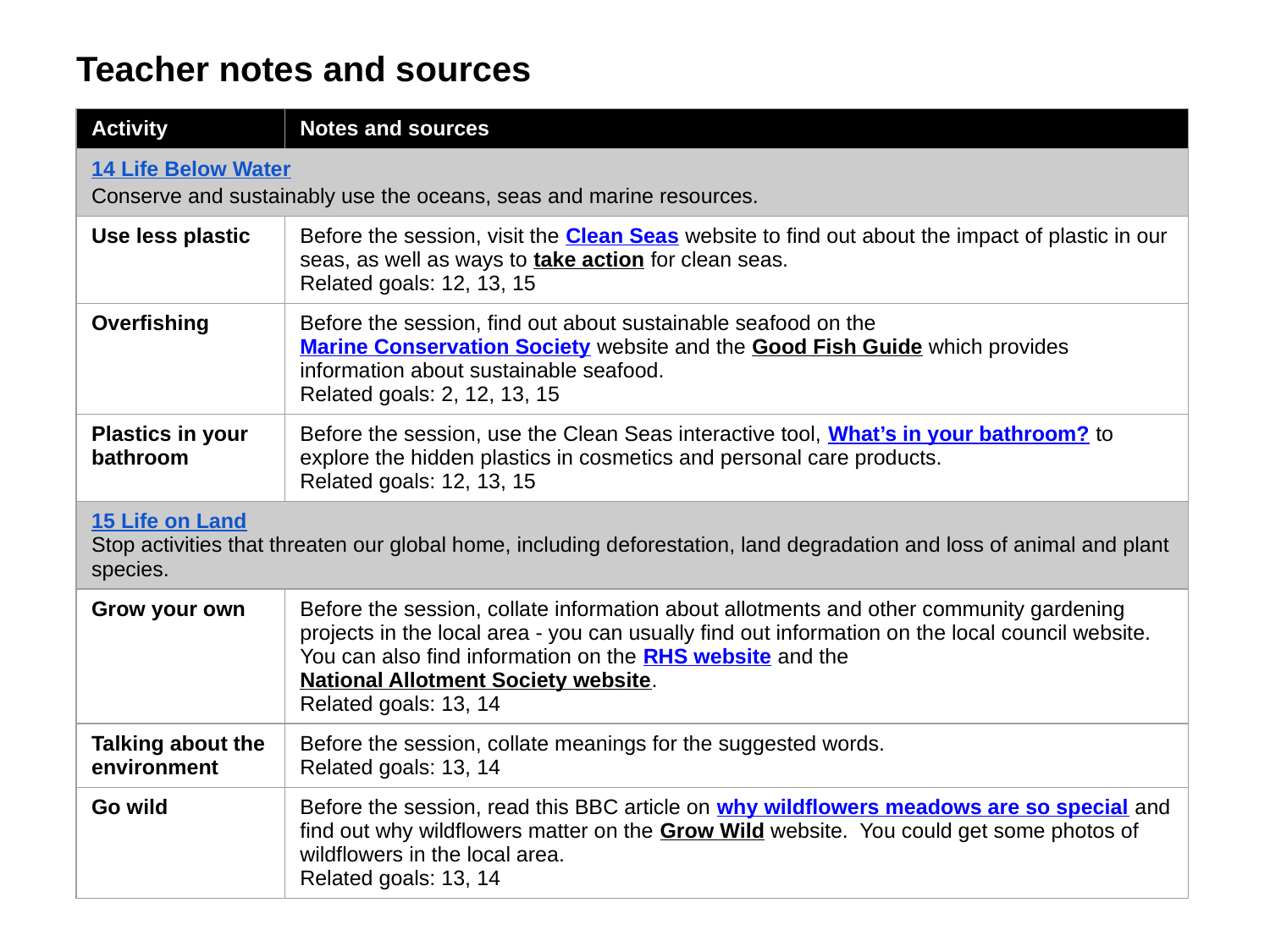

# Teacher notes and sources
| Activity | Notes and sources |
| --- | --- |
| 14 Life Below Water Conserve and sustainably use the oceans, seas and marine resources. |  |
| Use less plastic | Before the session, visit the Clean Seas website to find out about the impact of plastic in our seas, as well as ways to take action for clean seas. Related goals: 12, 13, 15 |
| Overfishing | Before the session, find out about sustainable seafood on the Marine Conservation Society website and the Good Fish Guide which provides information about sustainable seafood. Related goals: 2, 12, 13, 15 |
| Plastics in your bathroom | Before the session, use the Clean Seas interactive tool, What’s in your bathroom? to explore the hidden plastics in cosmetics and personal care products. Related goals: 12, 13, 15 |
| 15 Life on Land Stop activities that threaten our global home, including deforestation, land degradation and loss of animal and plant species. |  |
| Grow your own | Before the session, collate information about allotments and other community gardening projects in the local area - you can usually find out information on the local council website. You can also find information on the RHS website and the National Allotment Society website. Related goals: 13, 14 |
| Talking about the environment | Before the session, collate meanings for the suggested words. Related goals: 13, 14 |
| Go wild | Before the session, read this BBC article on why wildflowers meadows are so special and find out why wildflowers matter on the Grow Wild website. You could get some photos of wildflowers in the local area. Related goals: 13, 14 |